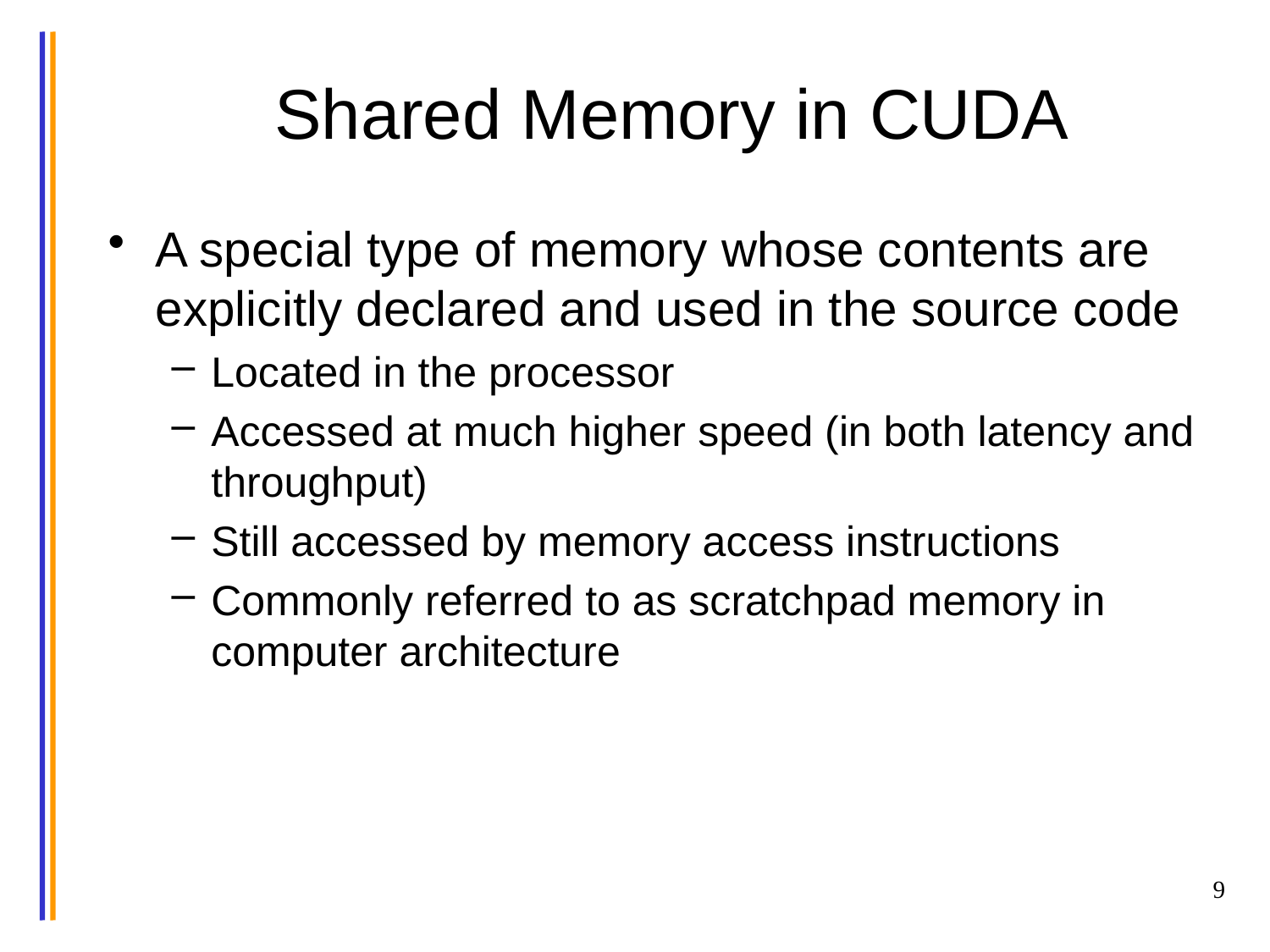

# Shared Memory in CUDA
A special type of memory whose contents are explicitly declared and used in the source code
Located in the processor
Accessed at much higher speed (in both latency and throughput)
Still accessed by memory access instructions
Commonly referred to as scratchpad memory in computer architecture

9